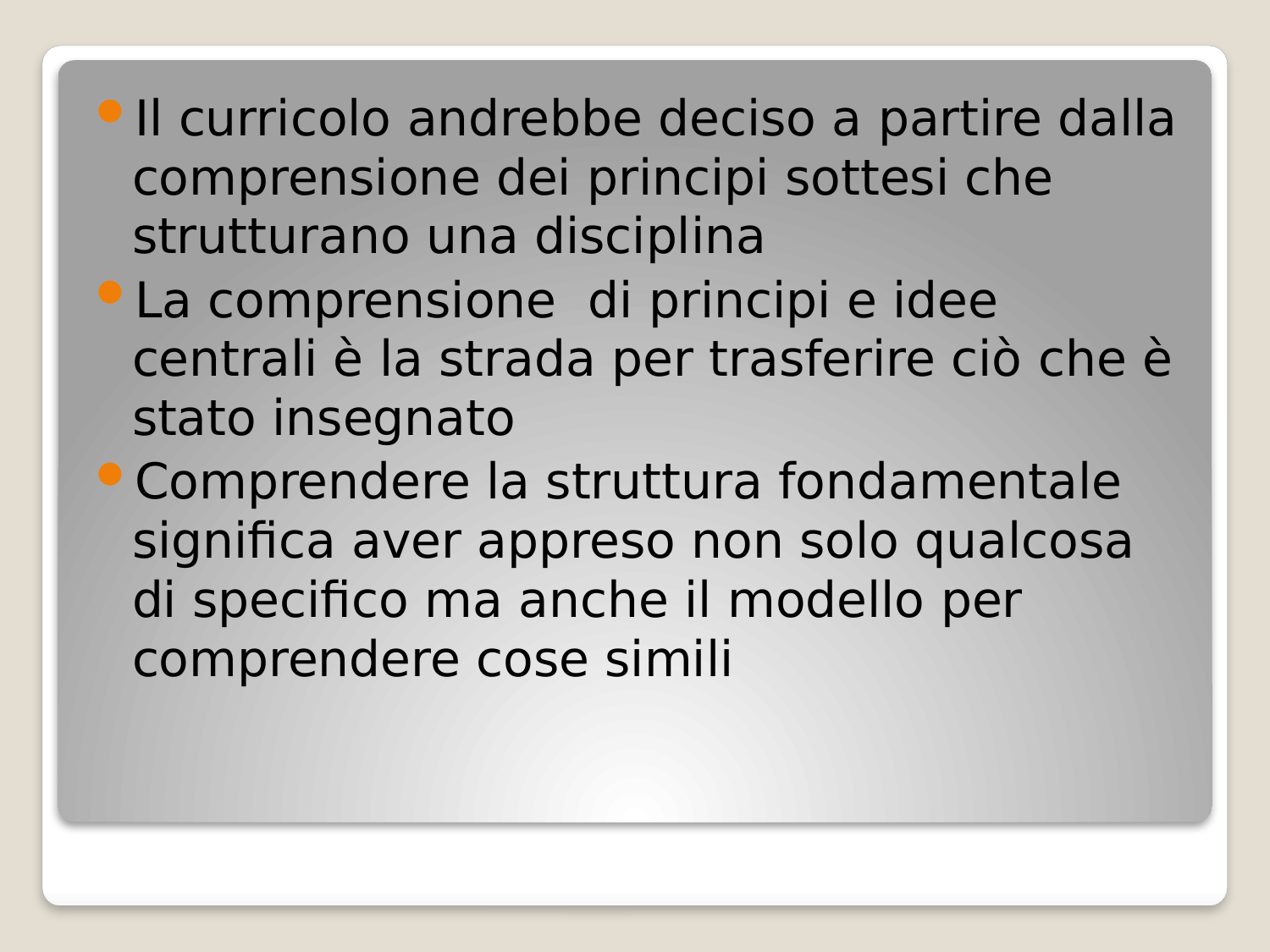

Il curricolo andrebbe deciso a partire dalla comprensione dei principi sottesi che strutturano una disciplina
La comprensione  di principi e idee centrali è la strada per trasferire ciò che è stato insegnato
Comprendere la struttura fondamentale significa aver appreso non solo qualcosa di specifico ma anche il modello per comprendere cose simili